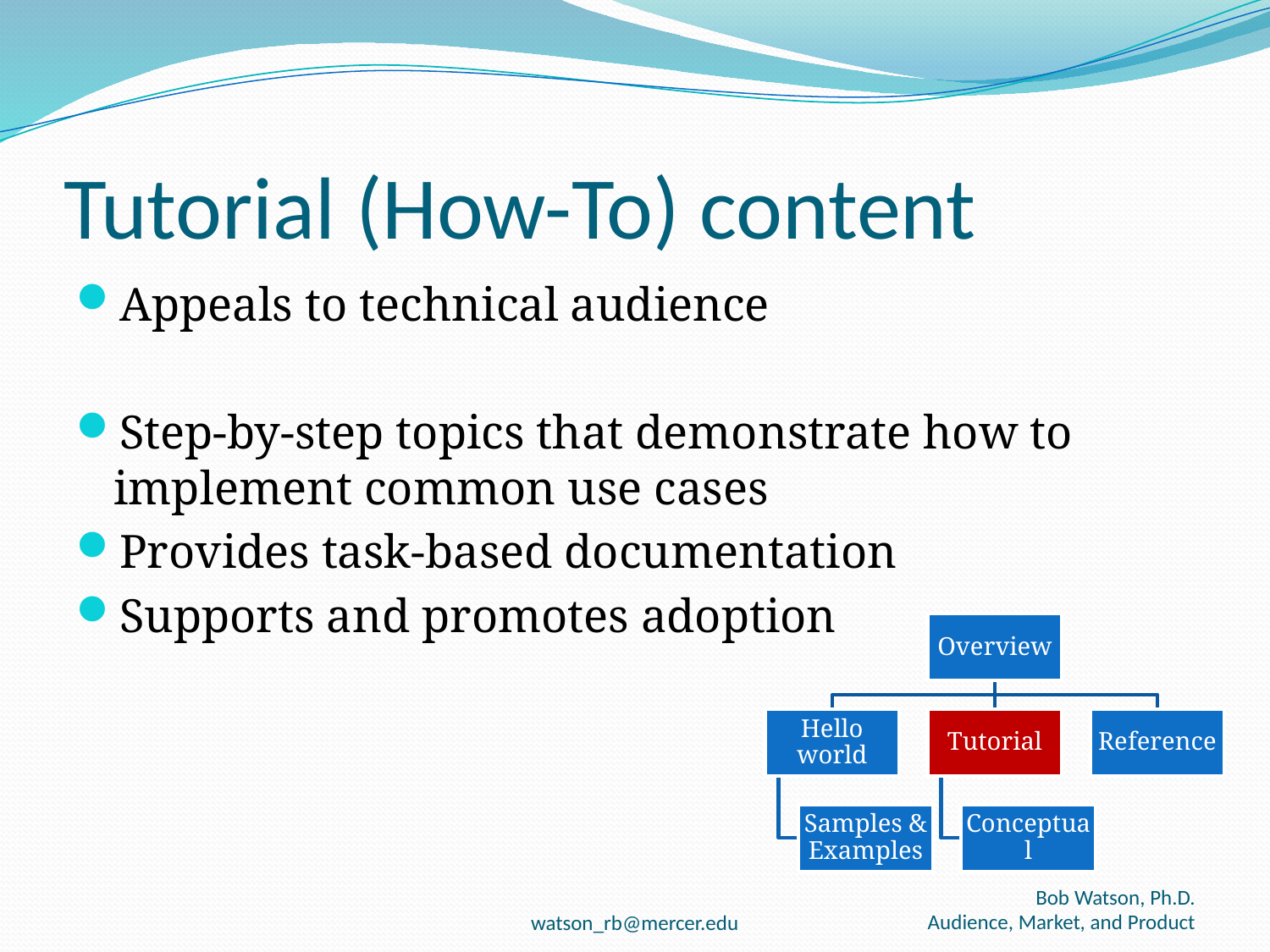

# Tutorial (How-To) content
Appeals to technical audience

Step-by-step topics that demonstrate how to implement common use cases
Provides task-based documentation
Supports and promotes adoption

Overview
Hello world
Samples & Examples
Tutorial
Conceptual
Reference